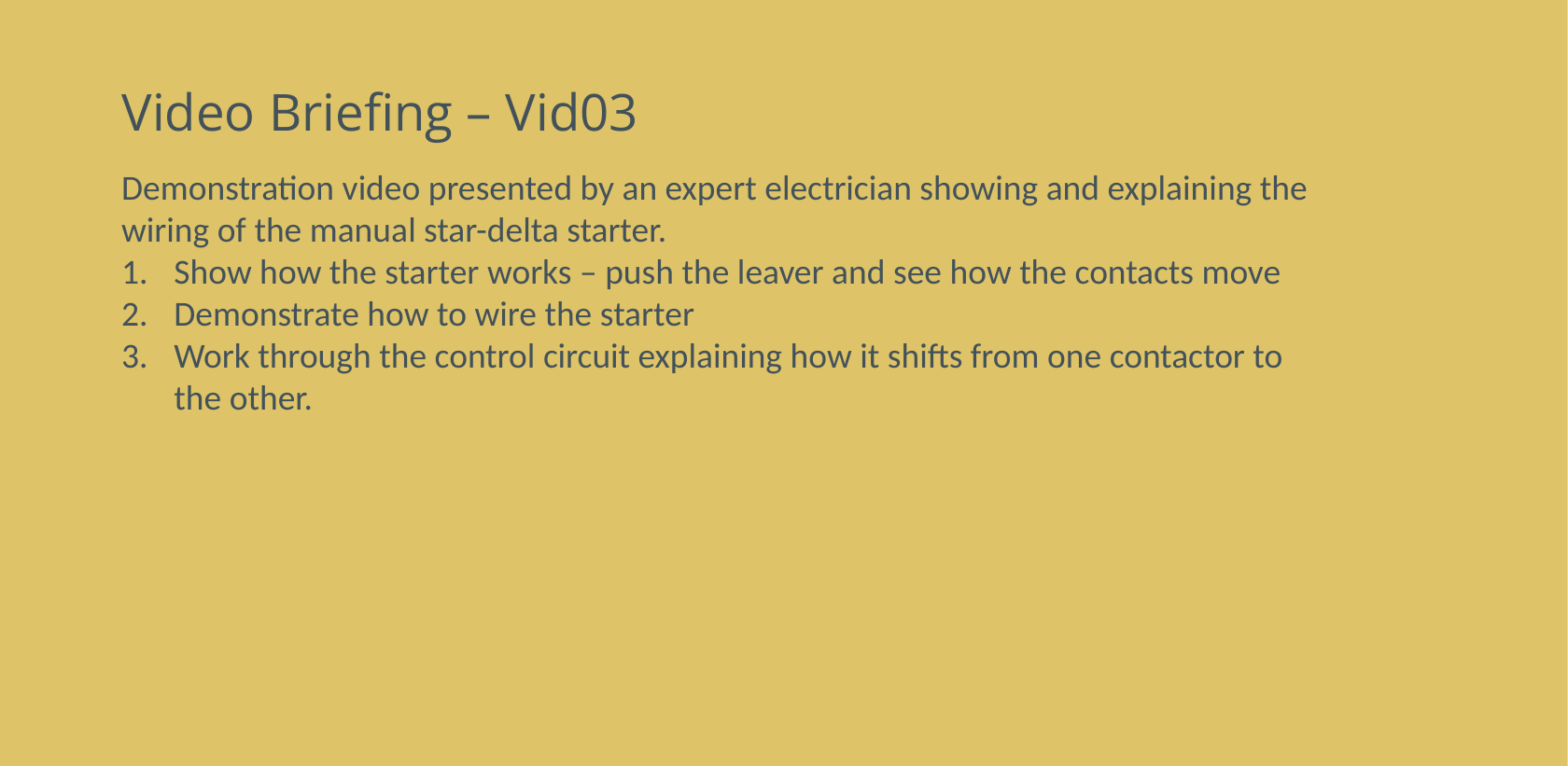

# Video Briefing – Vid03
Demonstration video presented by an expert electrician showing and explaining the wiring of the manual star-delta starter.
Show how the starter works – push the leaver and see how the contacts move
Demonstrate how to wire the starter
Work through the control circuit explaining how it shifts from one contactor to the other.